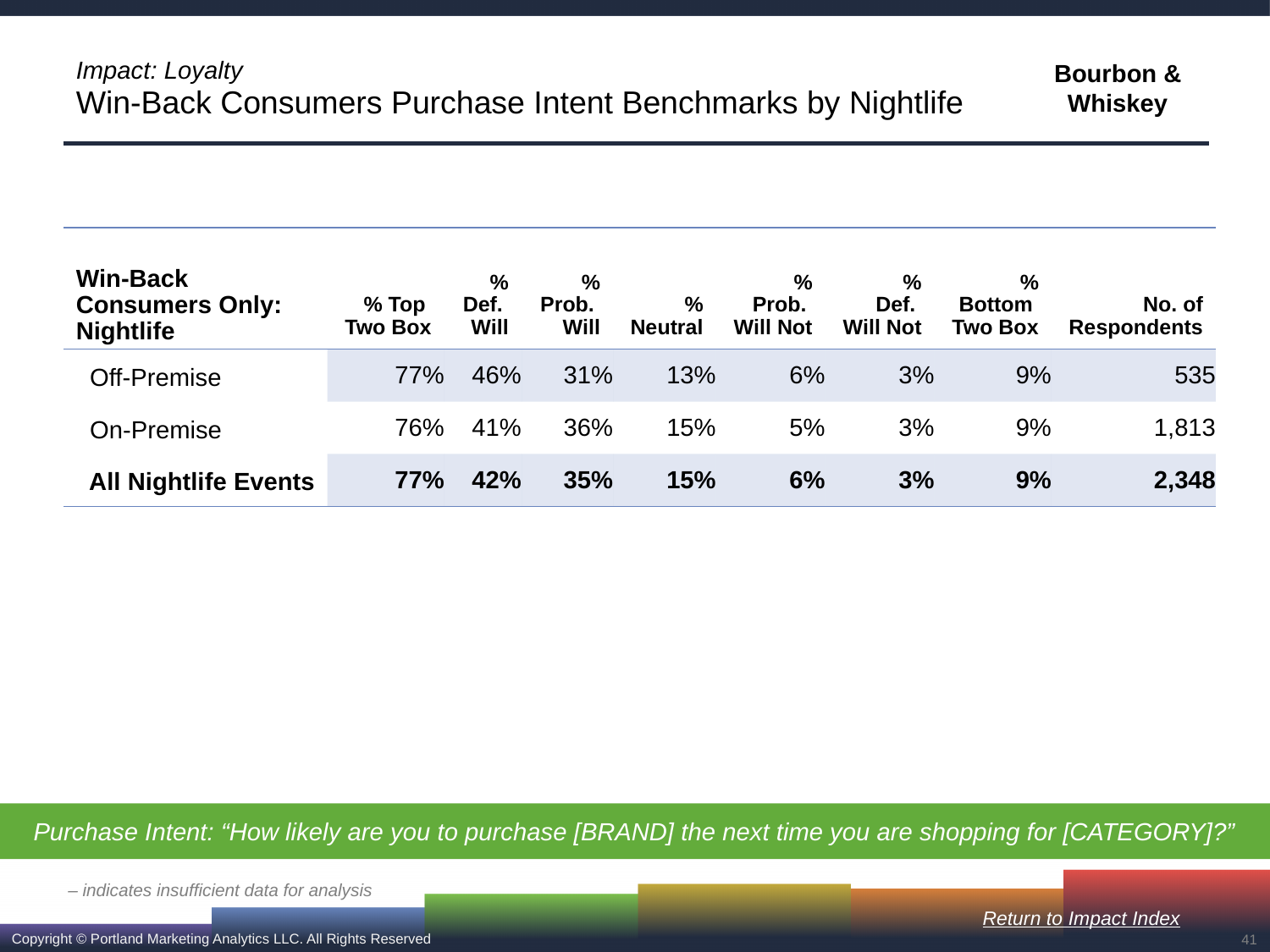

# Impact: Loyalty Win-Back Consumers Purchase Intent Benchmarks by Nightlife
| Win-Back Consumers Only: Nightlife | % Top Two Box | % Def. Will | % Prob. Will | % Neutral | % Prob. Will Not | % Def. Will Not | % Bottom Two Box | No. of Respondents |
| --- | --- | --- | --- | --- | --- | --- | --- | --- |
| Off-Premise | 77% | 46% | 31% | 13% | 6% | 3% | 9% | 535 |
| On-Premise | 76% | 41% | 36% | 15% | 5% | 3% | 9% | 1,813 |
| All Nightlife Events | 77% | 42% | 35% | 15% | 6% | 3% | 9% | 2,348 |
Purchase Intent: “How likely are you to purchase [BRAND] the next time you are shopping for [CATEGORY]?”
– indicates insufficient data for analysis
Return to Impact Index
41